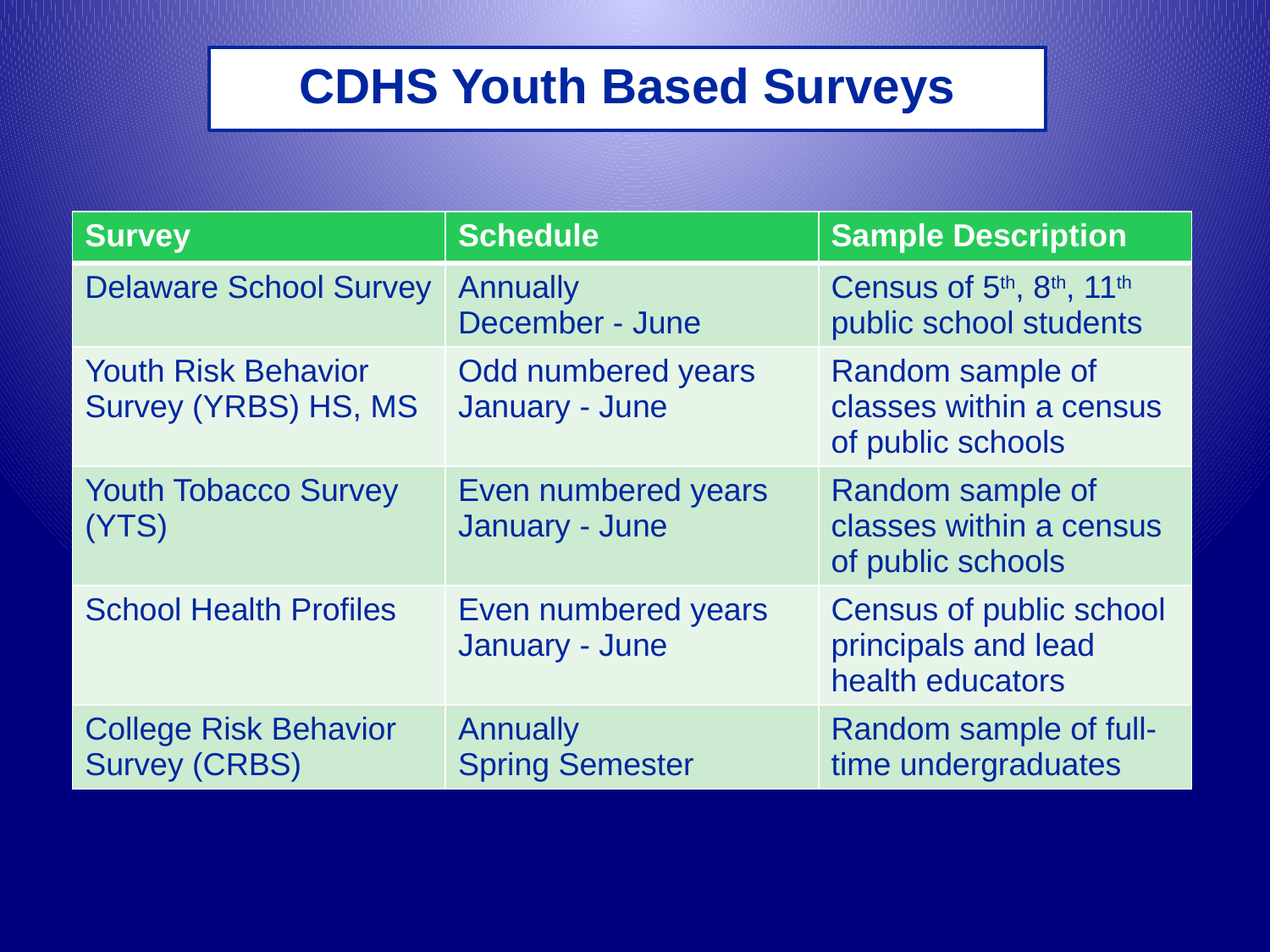

# CDHS Youth Based Surveys
| Survey | Schedule | Sample Description |
| --- | --- | --- |
| Delaware School Survey | Annually December - June | Census of 5th, 8th, 11th public school students |
| Youth Risk Behavior Survey (YRBS) HS, MS | Odd numbered years January - June | Random sample of classes within a census of public schools |
| Youth Tobacco Survey (YTS) | Even numbered years January - June | Random sample of classes within a census of public schools |
| School Health Profiles | Even numbered years January - June | Census of public school principals and lead health educators |
| College Risk Behavior Survey (CRBS) | Annually Spring Semester | Random sample of full-time undergraduates |